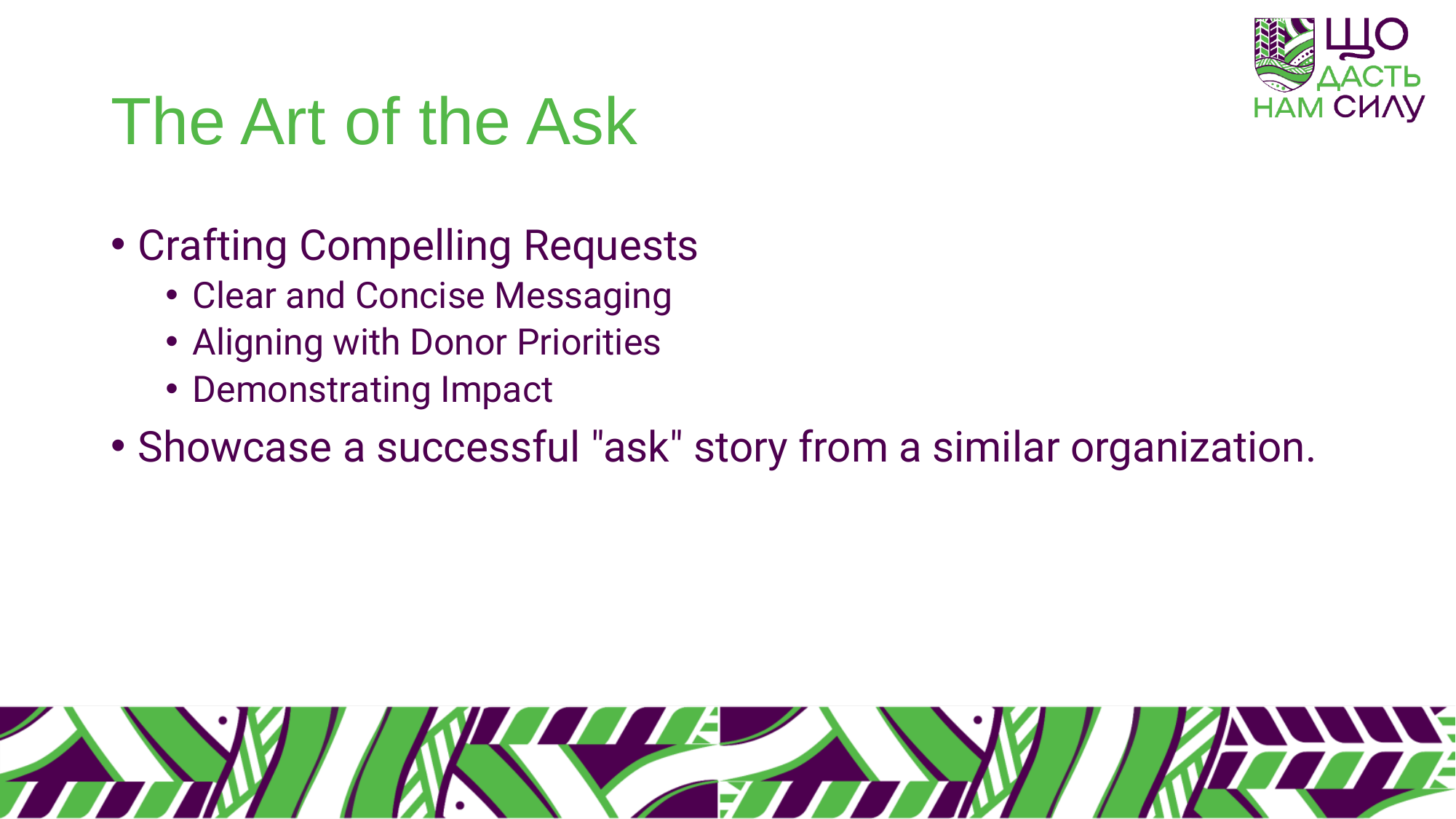

# The Art of the Ask
Crafting Compelling Requests
Clear and Concise Messaging
Aligning with Donor Priorities
Demonstrating Impact
Showcase a successful "ask" story from a similar organization.